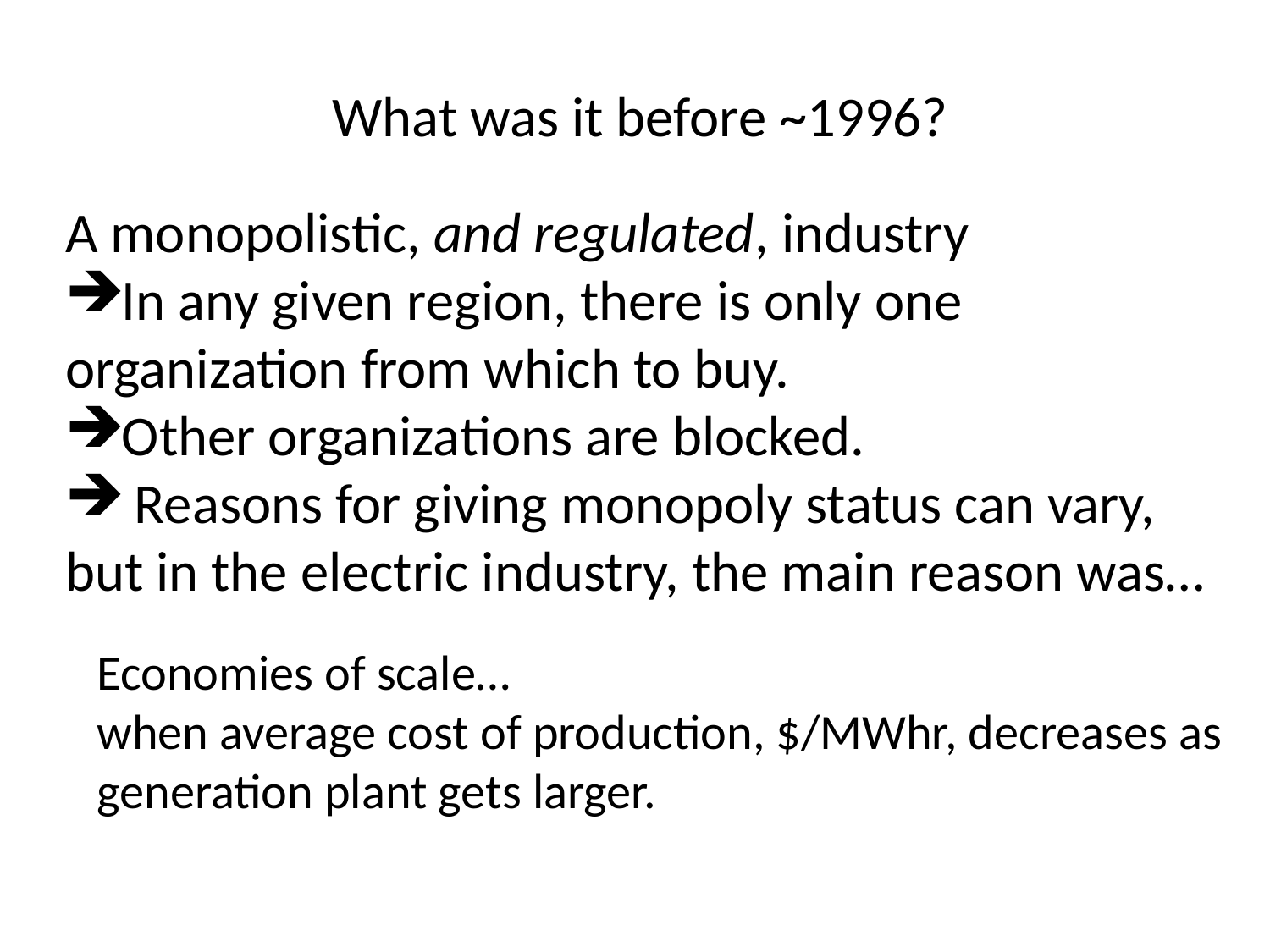

What was it before ~1996?
A monopolistic, and regulated, industry
In any given region, there is only one organization from which to buy.
Other organizations are blocked.
 Reasons for giving monopoly status can vary, but in the electric industry, the main reason was…
Economies of scale…
when average cost of production, $/MWhr, decreases as generation plant gets larger.